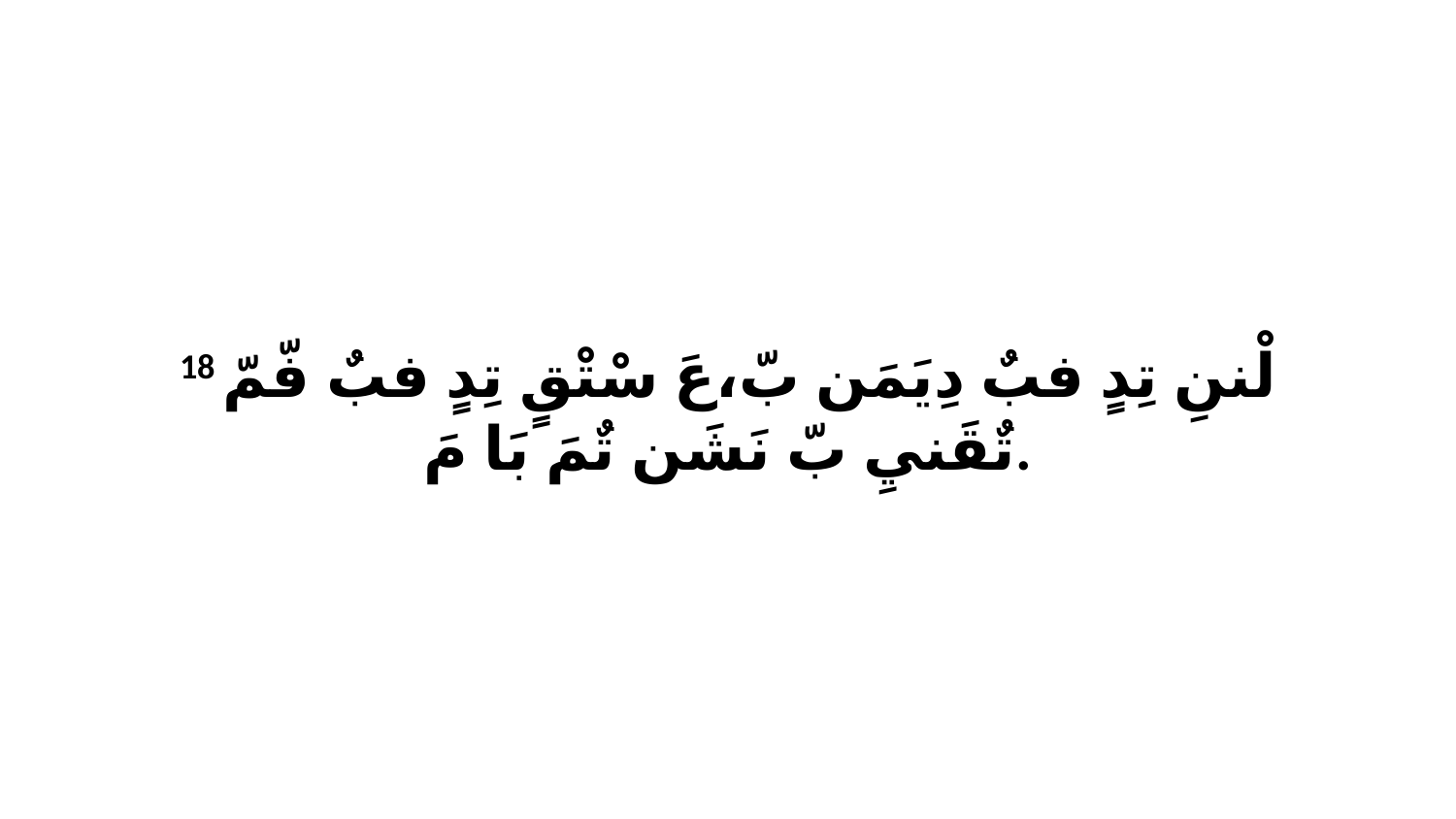

18 لْننِ تِدٍ فبٌ دِيَمَن بّ،عَ سْتْقٍ تِدٍ فبٌ فّمّ تٌقَنيِ بّ نَشَن تٌمَ بَا مَ.